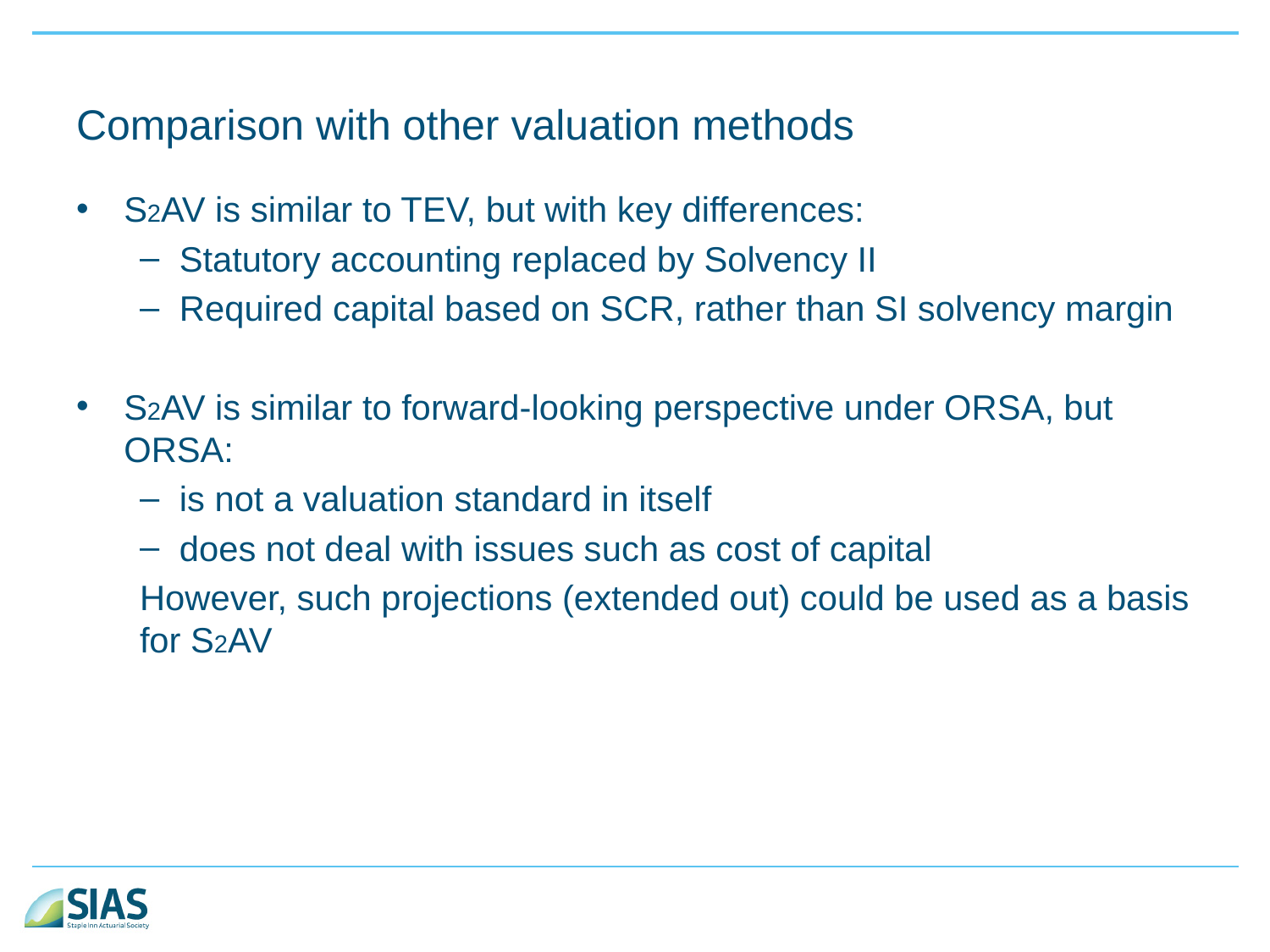

# Comparison with other valuation methods
S2AV is similar to TEV, but with key differences:
Statutory accounting replaced by Solvency II
Required capital based on SCR, rather than SI solvency margin

S2AV is similar to forward-looking perspective under ORSA, but ORSA:
is not a valuation standard in itself
does not deal with issues such as cost of capital
However, such projections (extended out) could be used as a basis for S2AV